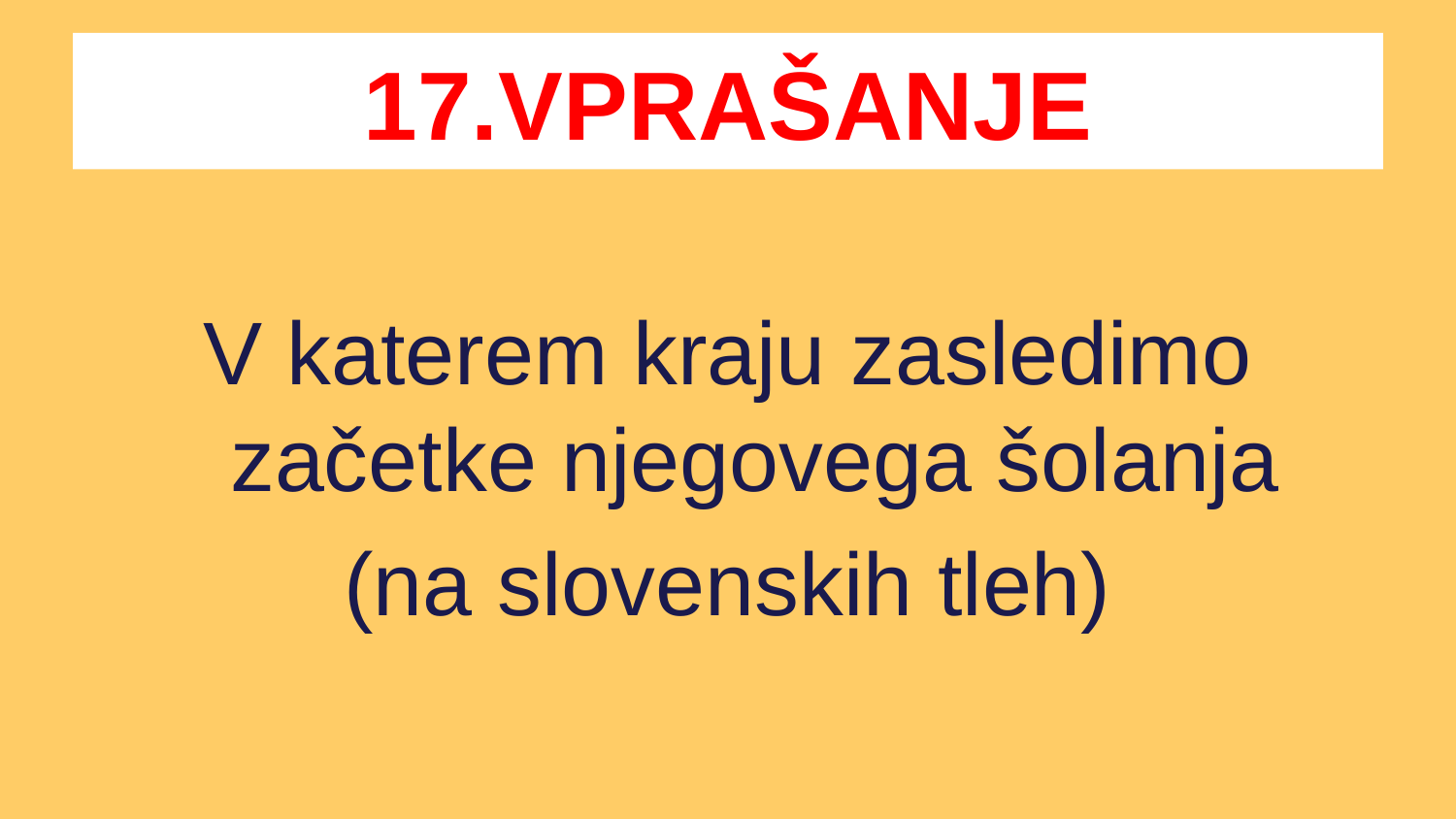

# 17.VPRAŠANJE
V katerem kraju zasledimo začetke njegovega šolanja
(na slovenskih tleh)